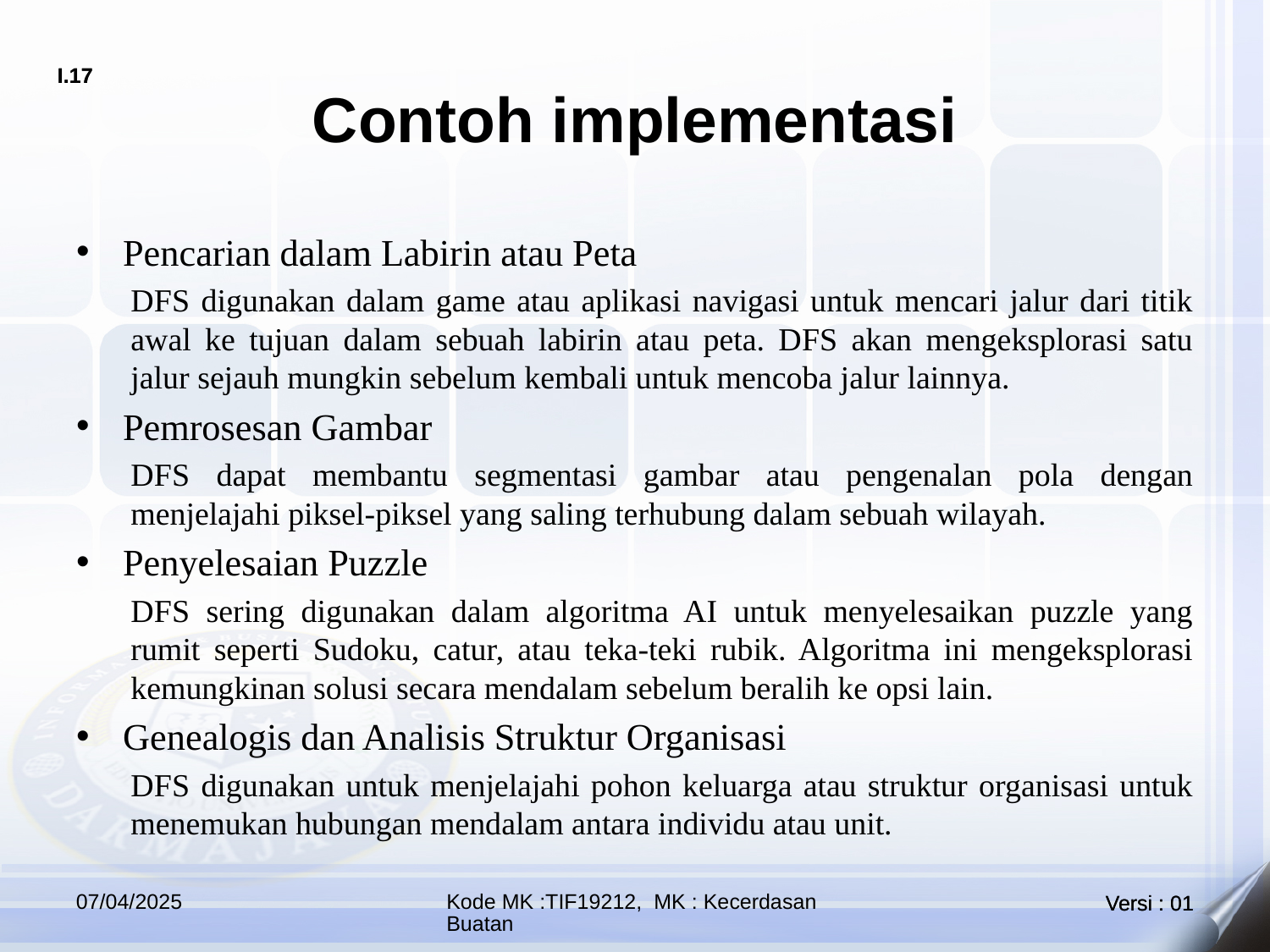

# Contoh implementasi
Pencarian dalam Labirin atau Peta
DFS digunakan dalam game atau aplikasi navigasi untuk mencari jalur dari titik awal ke tujuan dalam sebuah labirin atau peta. DFS akan mengeksplorasi satu jalur sejauh mungkin sebelum kembali untuk mencoba jalur lainnya.
Pemrosesan Gambar
DFS dapat membantu segmentasi gambar atau pengenalan pola dengan menjelajahi piksel-piksel yang saling terhubung dalam sebuah wilayah.
Penyelesaian Puzzle
DFS sering digunakan dalam algoritma AI untuk menyelesaikan puzzle yang rumit seperti Sudoku, catur, atau teka-teki rubik. Algoritma ini mengeksplorasi kemungkinan solusi secara mendalam sebelum beralih ke opsi lain.
Genealogis dan Analisis Struktur Organisasi
DFS digunakan untuk menjelajahi pohon keluarga atau struktur organisasi untuk menemukan hubungan mendalam antara individu atau unit.
07/04/2025
Kode MK :TIF19212,  MK : Kecerdasan Buatan